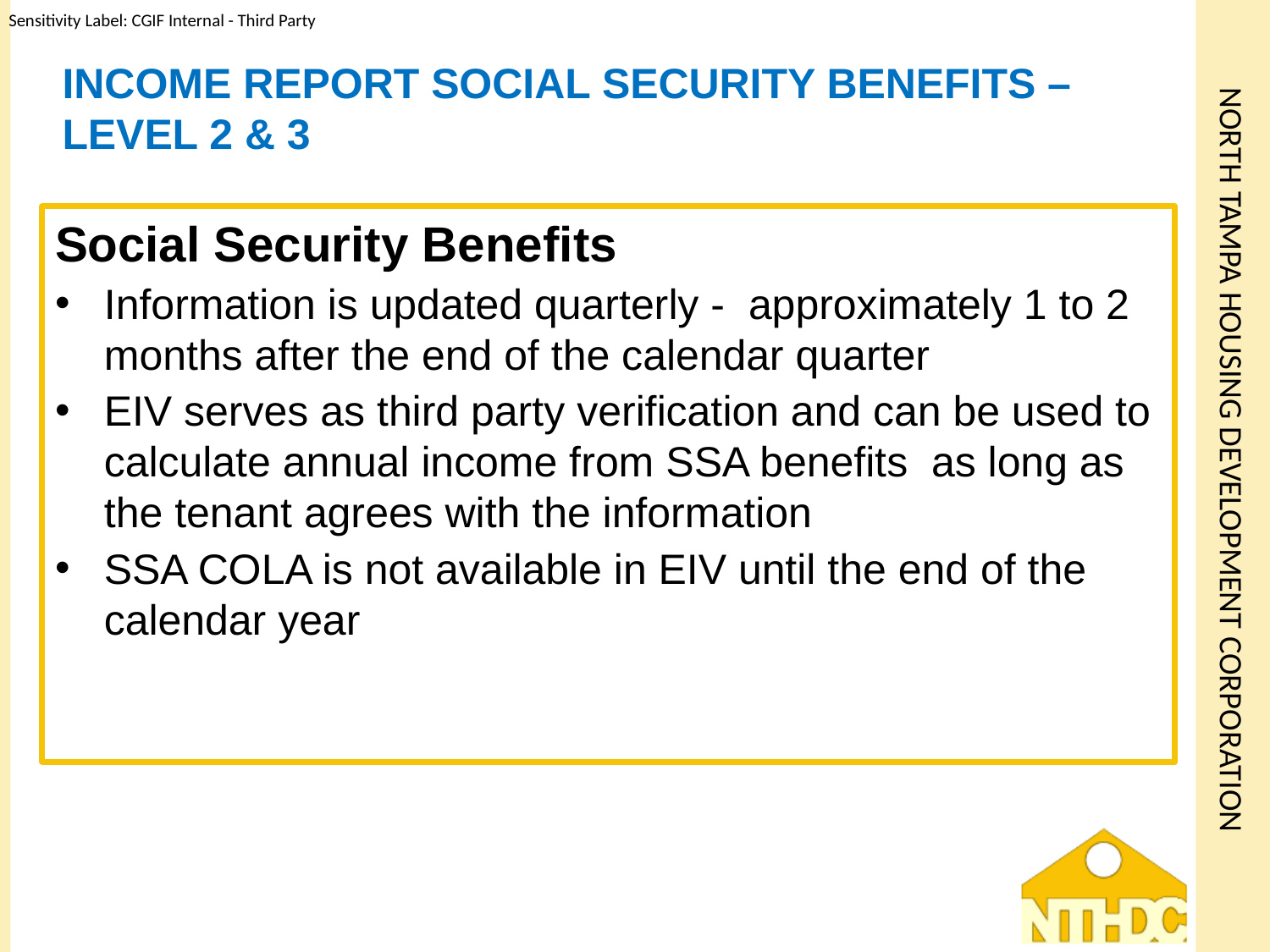

# Income Report Social Security Benefits – Level 2 & 3
Social Security Benefits
Information is updated quarterly -  approximately 1 to 2 months after the end of the calendar quarter
EIV serves as third party verification and can be used to calculate annual income from SSA benefits  as long as the tenant agrees with the information
SSA COLA is not available in EIV until the end of the calendar year